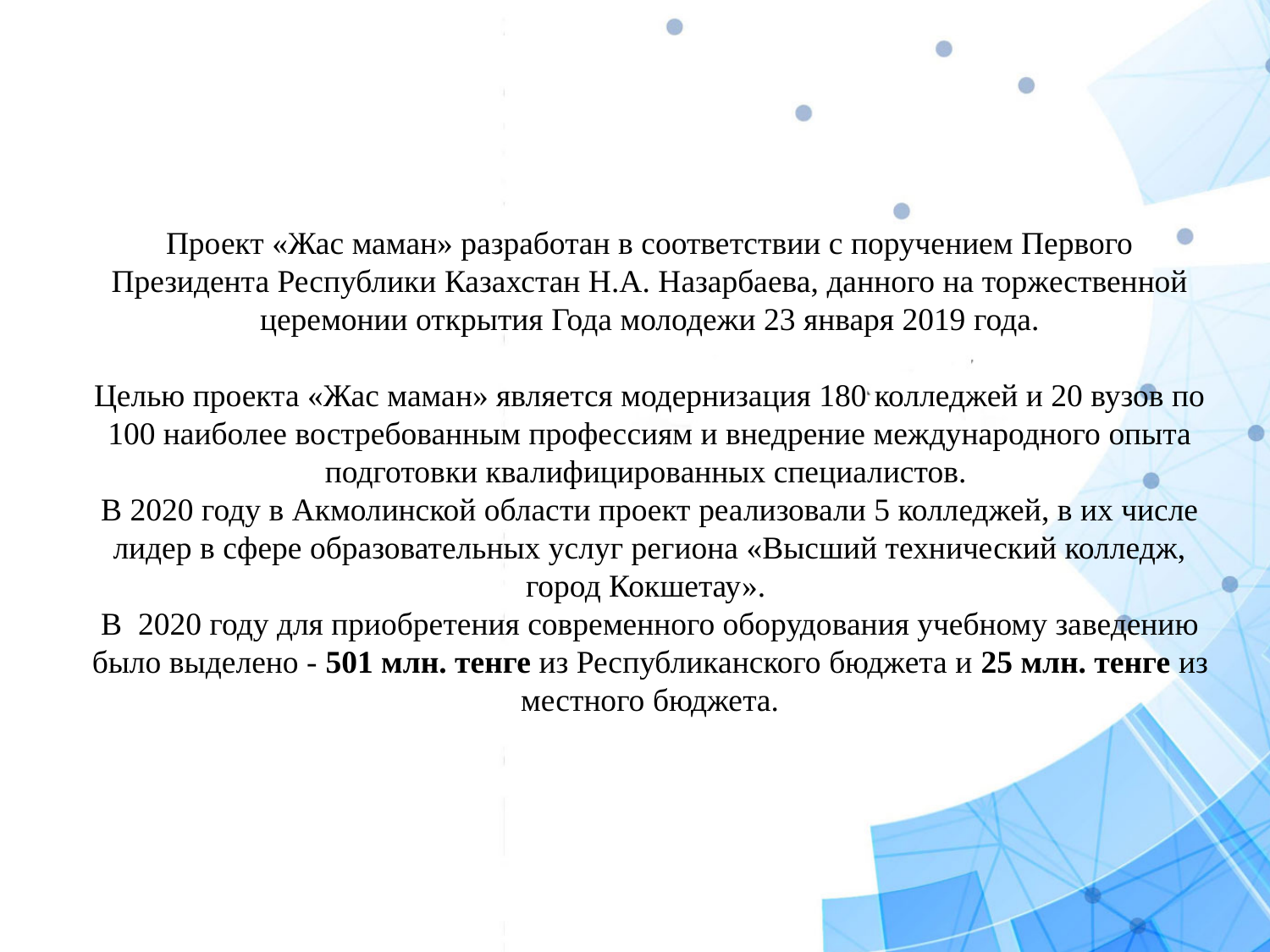

Проект «Жас маман» разработан в соответствии с поручением Первого Президента Республики Казахстан Н.А. Назарбаева, данного на торжественной церемонии открытия Года молодежи 23 января 2019 года.

Целью проекта «Жас маман» является модернизация 180 колледжей и 20 вузов по 100 наиболее востребованным профессиям и внедрение международного опыта подготовки квалифицированных специалистов.
В 2020 году в Акмолинской области проект реализовали 5 колледжей, в их числе лидер в сфере образовательных услуг региона «Высший технический колледж, город Кокшетау».
В  2020 году для приобретения современного оборудования учебному заведению было выделено - 501 млн. тенге из Республиканского бюджета и 25 млн. тенге из местного бюджета.